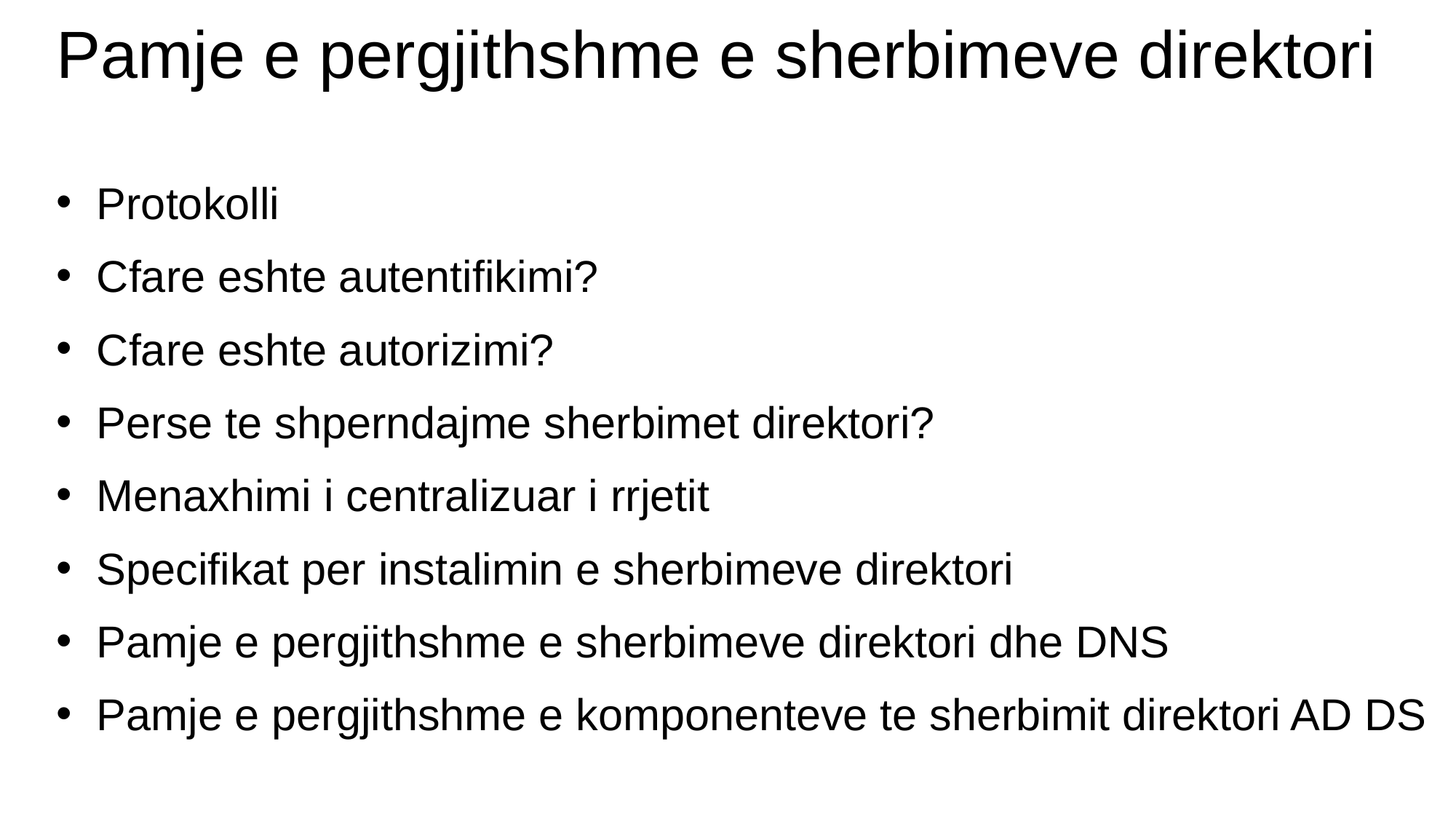

# Pamje e pergjithshme e sherbimeve direktori
Protokolli
Cfare eshte autentifikimi?
Cfare eshte autorizimi?
Perse te shperndajme sherbimet direktori?
Menaxhimi i centralizuar i rrjetit
Specifikat per instalimin e sherbimeve direktori
Pamje e pergjithshme e sherbimeve direktori dhe DNS
Pamje e pergjithshme e komponenteve te sherbimit direktori AD DS